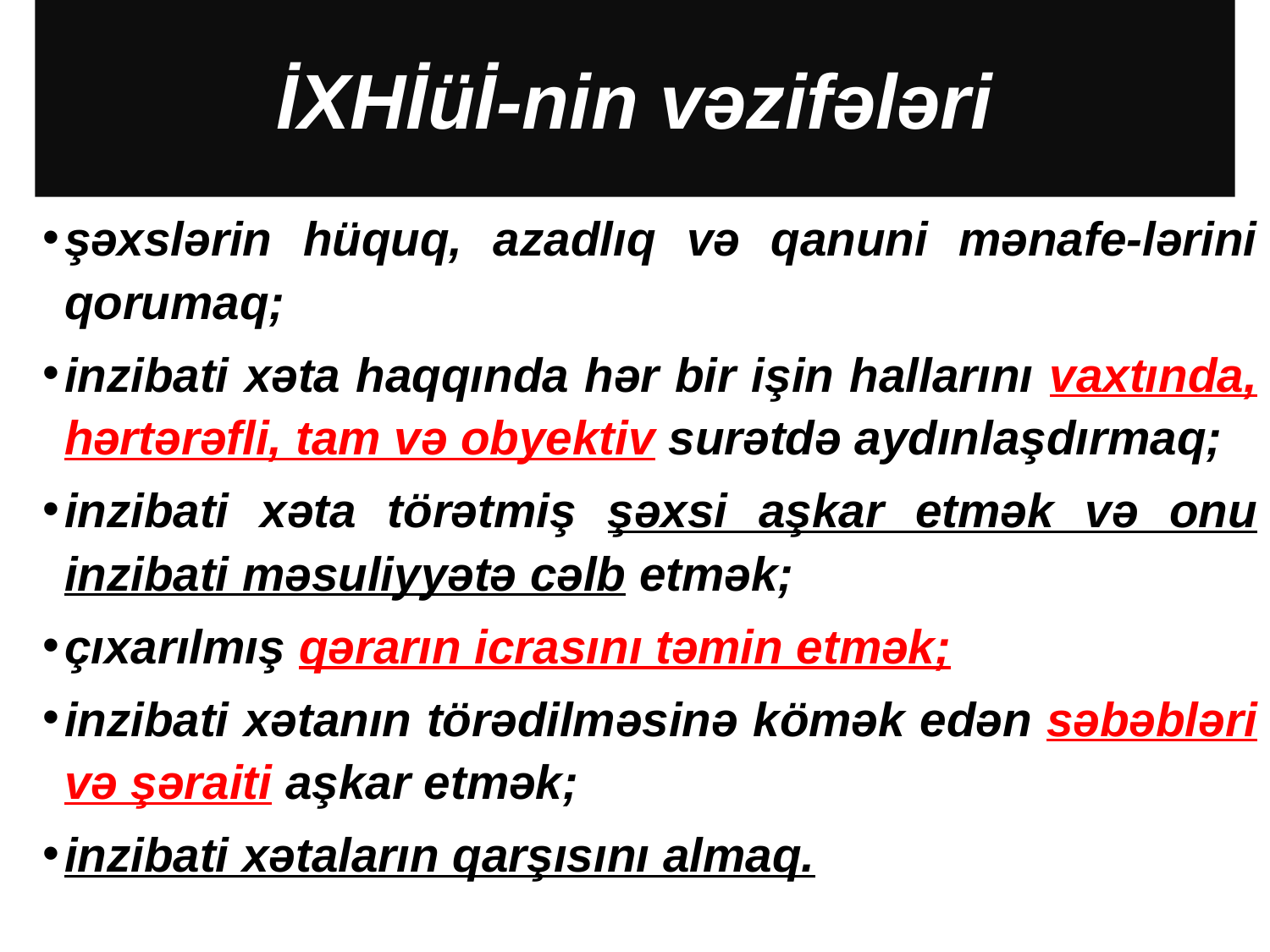

# İXHİüİ-nin vəzifələri
şəxslərin hüquq, azadlıq və qanuni mənafe-lərini qorumaq;
inzibati xəta haqqında hər bir işin hallarını vaxtında, hərtərəfli, tam və obyektiv surətdə aydınlaşdırmaq;
inzibati xəta törətmiş şəxsi aşkar etmək və onu inzibati məsuliyyətə cəlb etmək;
çıxarılmış qərarın icrasını təmin etmək;
inzibati xətanın törədilməsinə kömək edən səbəbləri və şəraiti aşkar etmək;
inzibati xətaların qarşısını almaq.